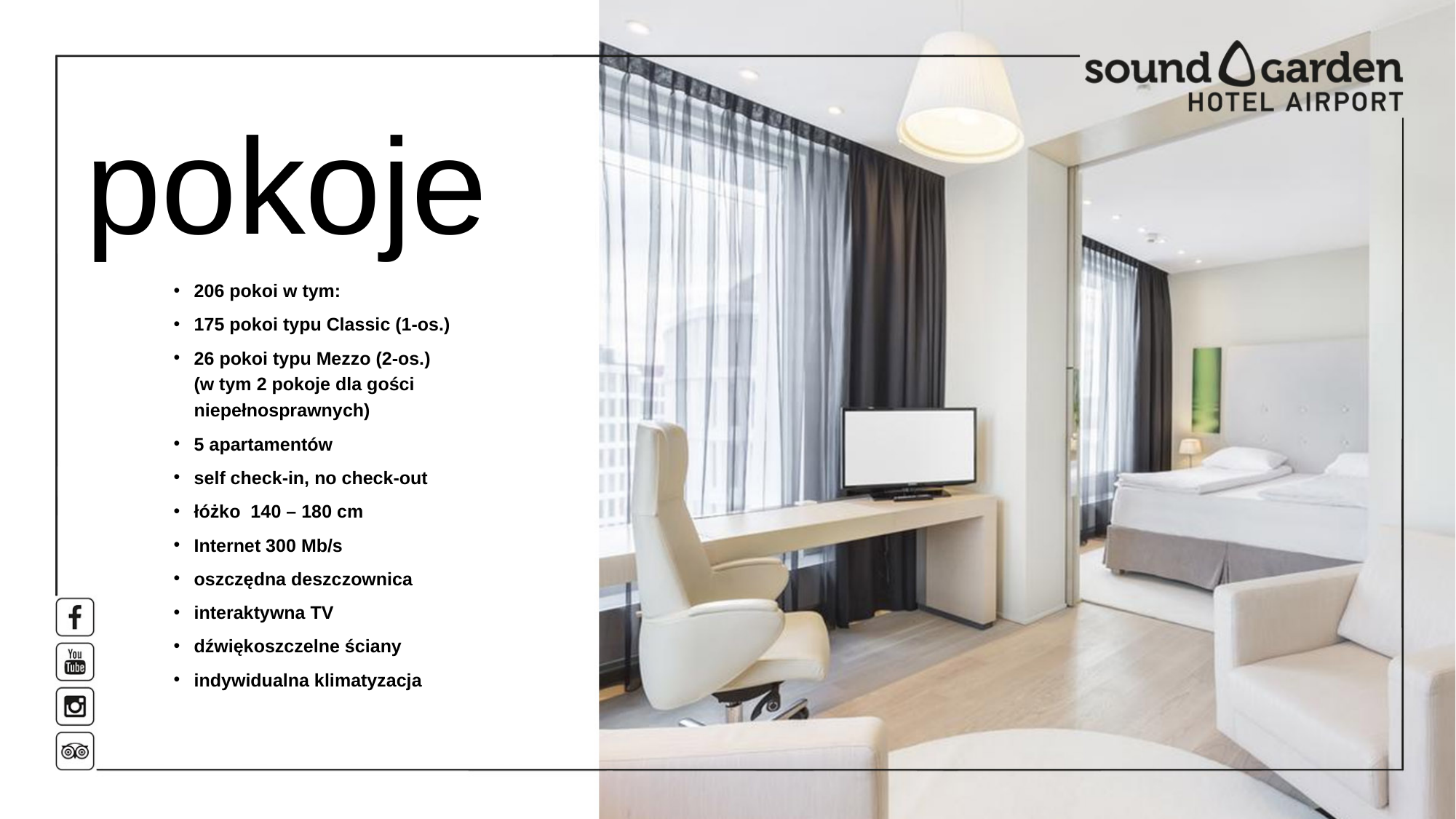

# pokoje
206 pokoi w tym:
175 pokoi typu Classic (1-os.)
26 pokoi typu Mezzo (2-os.)
(w tym 2 pokoje dla gości
niepełnosprawnych)
5 apartamentów
self check-in, no check-out
łóżko  140 – 180 cm
Internet 300 Mb/s
oszczędna deszczownica
interaktywna TV
dźwiękoszczelne ściany
indywidualna klimatyzacja